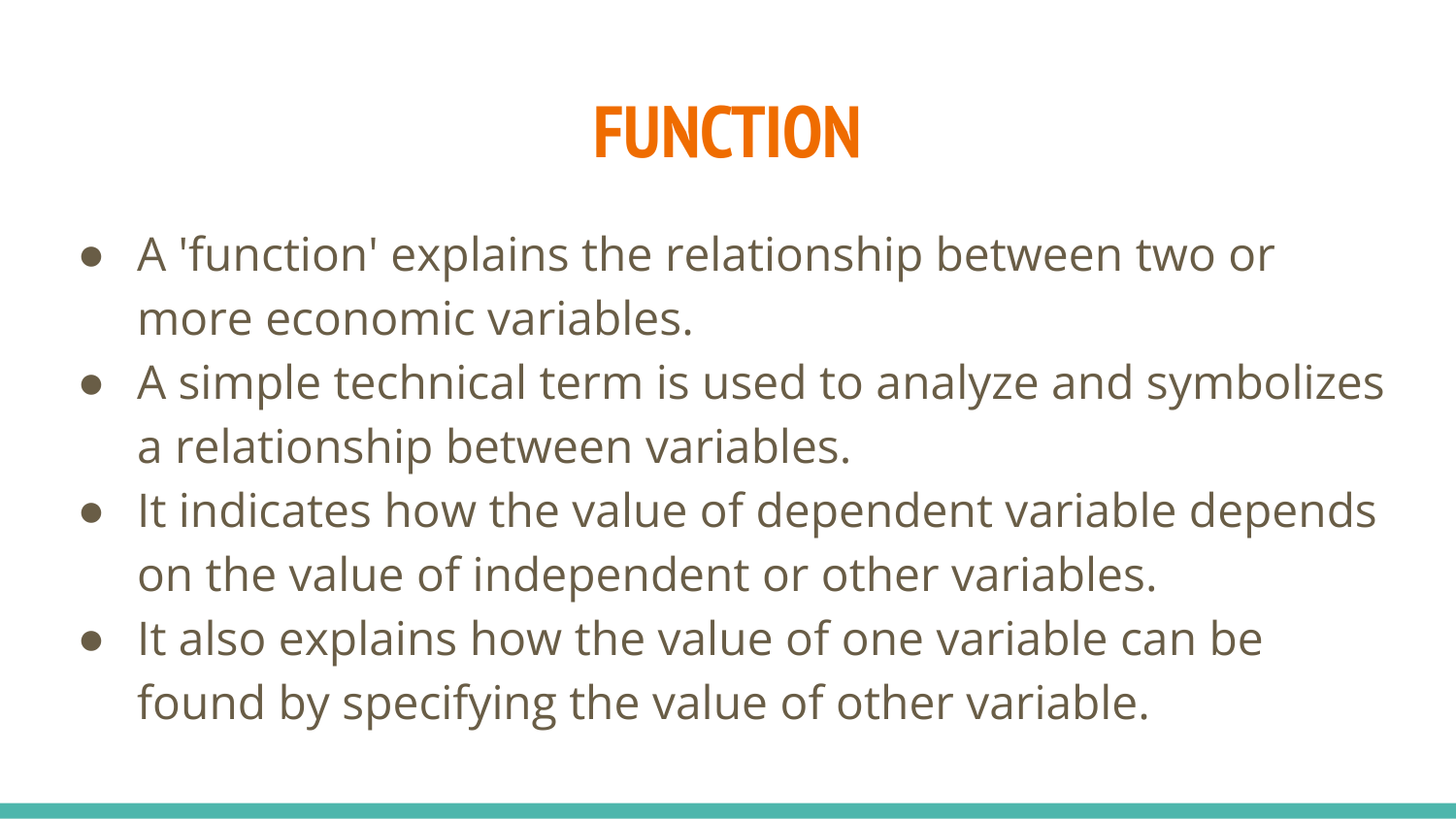

# FUNCTION
A 'function' explains the relationship between two or more economic variables.
A simple technical term is used to analyze and symbolizes a relationship between variables.
It indicates how the value of dependent variable depends on the value of independent or other variables.
It also explains how the value of one variable can be found by specifying the value of other variable.